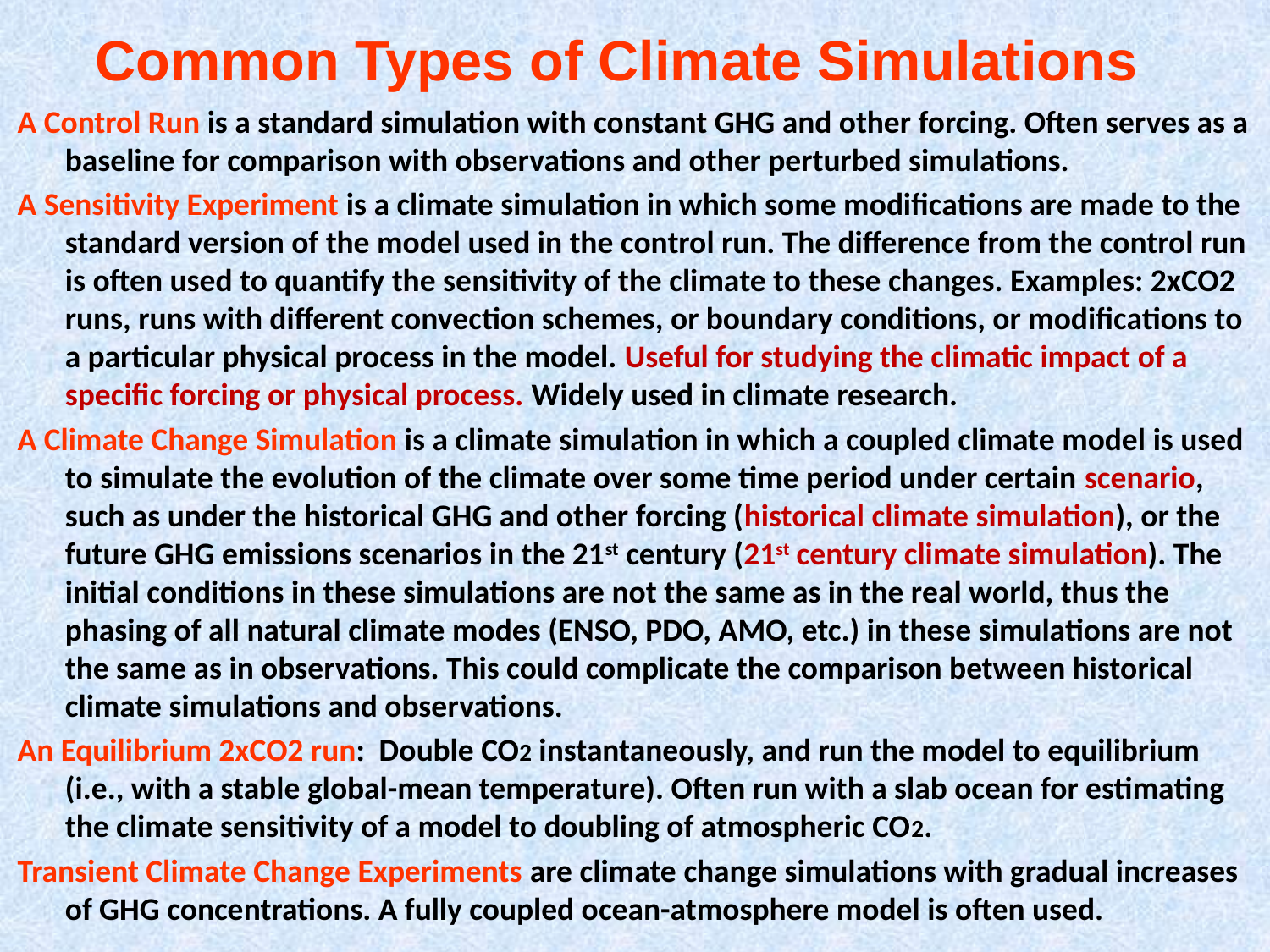

Common Types of Climate Simulations
A Control Run is a standard simulation with constant GHG and other forcing. Often serves as a baseline for comparison with observations and other perturbed simulations.
A Sensitivity Experiment is a climate simulation in which some modifications are made to the standard version of the model used in the control run. The difference from the control run is often used to quantify the sensitivity of the climate to these changes. Examples: 2xCO2 runs, runs with different convection schemes, or boundary conditions, or modifications to a particular physical process in the model. Useful for studying the climatic impact of a specific forcing or physical process. Widely used in climate research.
A Climate Change Simulation is a climate simulation in which a coupled climate model is used to simulate the evolution of the climate over some time period under certain scenario, such as under the historical GHG and other forcing (historical climate simulation), or the future GHG emissions scenarios in the 21st century (21st century climate simulation). The initial conditions in these simulations are not the same as in the real world, thus the phasing of all natural climate modes (ENSO, PDO, AMO, etc.) in these simulations are not the same as in observations. This could complicate the comparison between historical climate simulations and observations.
An Equilibrium 2xCO2 run:  Double CO2 instantaneously, and run the model to equilibrium (i.e., with a stable global-mean temperature). Often run with a slab ocean for estimating the climate sensitivity of a model to doubling of atmospheric CO2.
Transient Climate Change Experiments are climate change simulations with gradual increases of GHG concentrations. A fully coupled ocean-atmosphere model is often used.